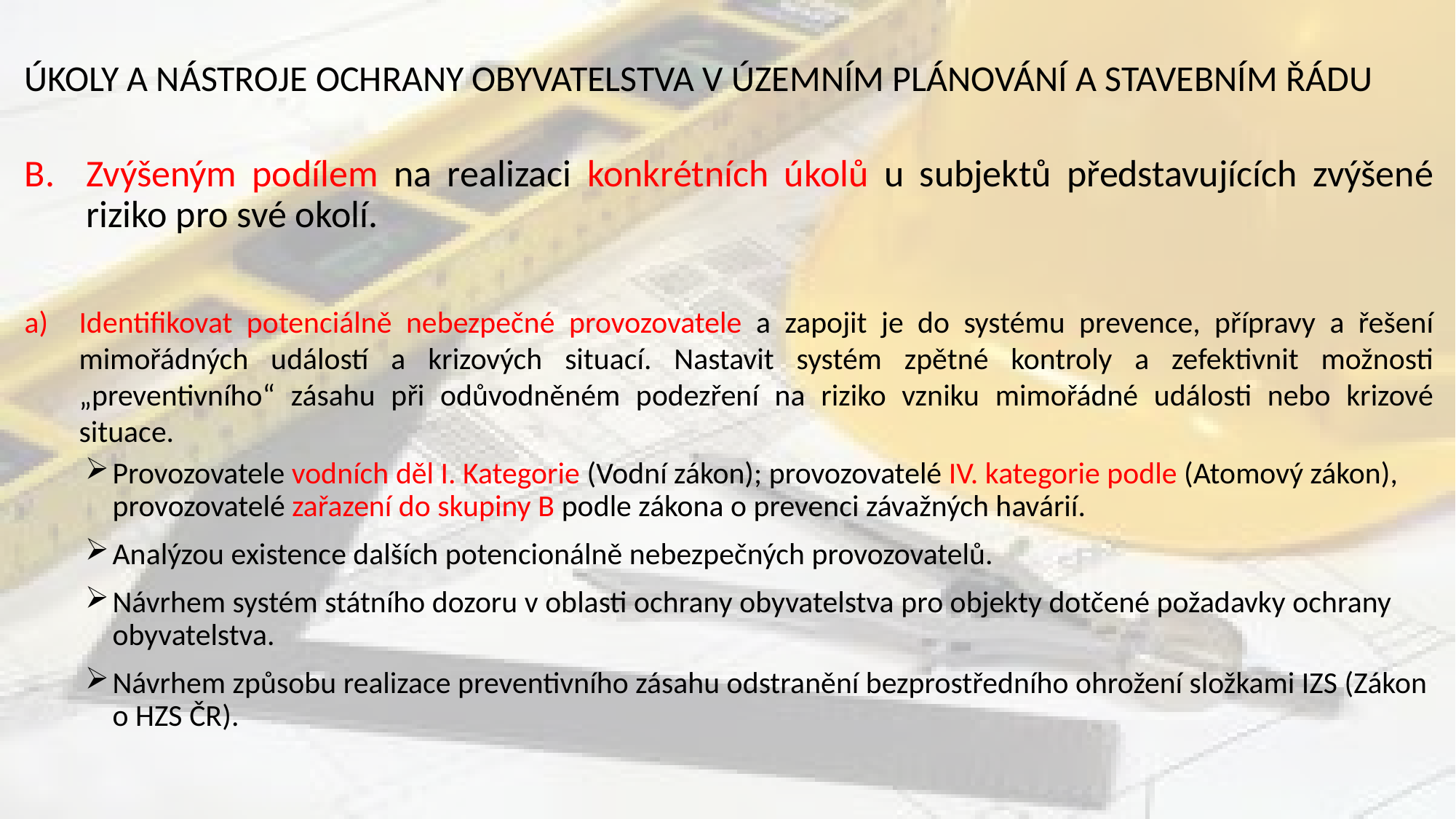

# ÚKOLY A NÁSTROJE OCHRANY OBYVATELSTVA V ÚZEMNÍM PLÁNOVÁNÍ A STAVEBNÍM ŘÁDU
Zvýšeným podílem na realizaci konkrétních úkolů u subjektů představujících zvýšené riziko pro své okolí.

Identifikovat potenciálně nebezpečné provozovatele a zapojit je do systému prevence, přípravy a řešení mimořádných událostí a krizových situací. Nastavit systém zpětné kontroly a zefektivnit možnosti „preventivního“ zásahu při odůvodněném podezření na riziko vzniku mimořádné události nebo krizové situace.
Provozovatele vodních děl I. Kategorie (Vodní zákon); provozovatelé IV. kategorie podle (Atomový zákon), provozovatelé zařazení do skupiny B podle zákona o prevenci závažných havárií.
Analýzou existence dalších potencionálně nebezpečných provozovatelů.
Návrhem systém státního dozoru v oblasti ochrany obyvatelstva pro objekty dotčené požadavky ochrany obyvatelstva.
Návrhem způsobu realizace preventivního zásahu odstranění bezprostředního ohrožení složkami IZS (Zákon o HZS ČR).